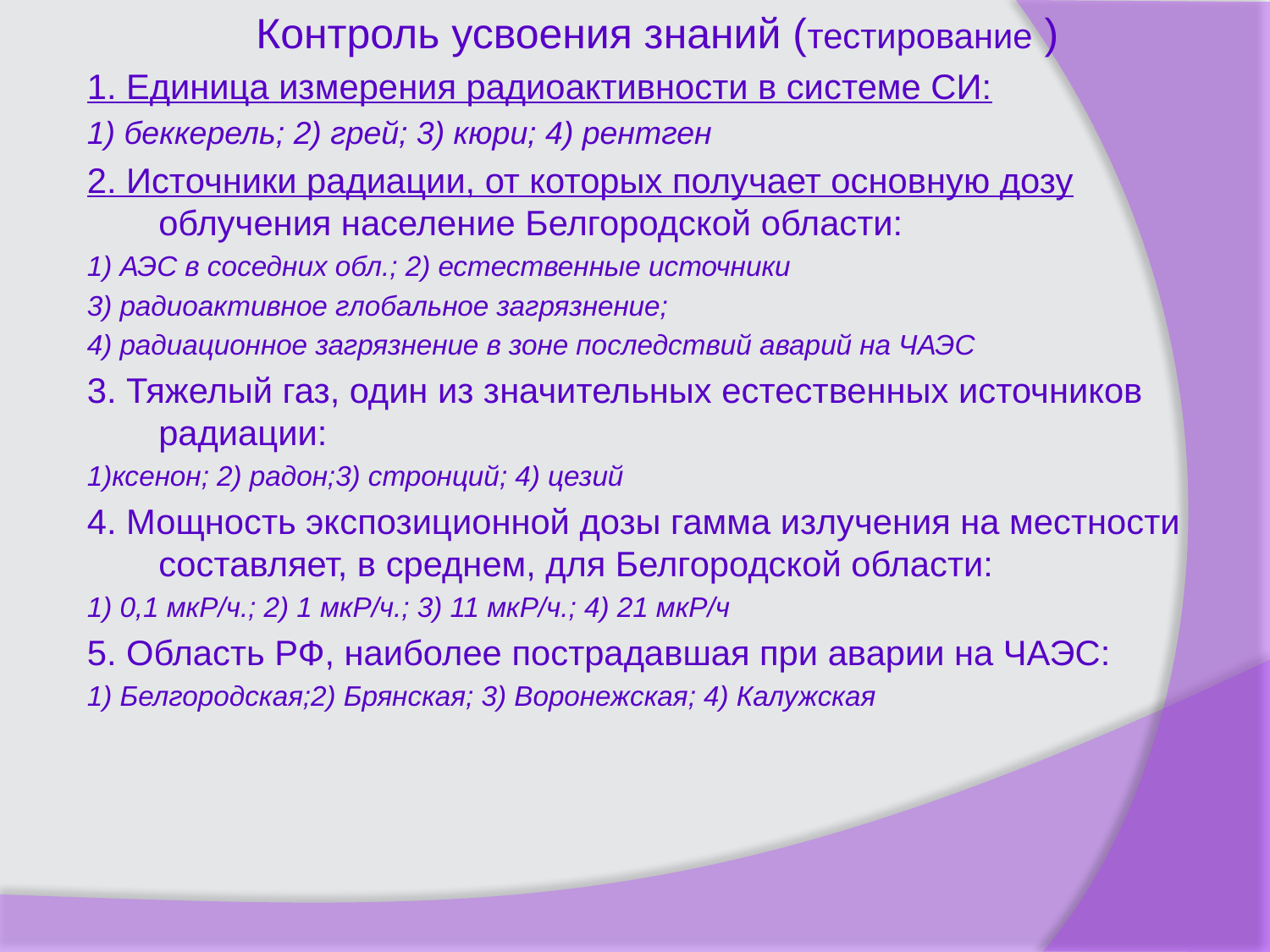

Контроль усвоения знаний (тестирование )
1. Единица измерения радиоактивности в системе СИ:
1) беккерель; 2) грей; 3) кюри; 4) рентген
2. Источники радиации, от которых получает основную дозу облучения население Белгородской области:
1) АЭС в соседних обл.; 2) естественные источники
3) радиоактивное глобальное загрязнение;
4) радиационное загрязнение в зоне последствий аварий на ЧАЭС
3. Тяжелый газ, один из значительных естественных источников радиации:
1)ксенон; 2) радон;3) стронций; 4) цезий
4. Мощность экспозиционной дозы гамма излучения на местности составляет, в среднем, для Белгородской области:
1) 0,1 мкР/ч.; 2) 1 мкР/ч.; 3) 11 мкР/ч.; 4) 21 мкР/ч
5. Область РФ, наиболее пострадавшая при аварии на ЧАЭС:
1) Белгородская;2) Брянская; 3) Воронежская; 4) Калужская